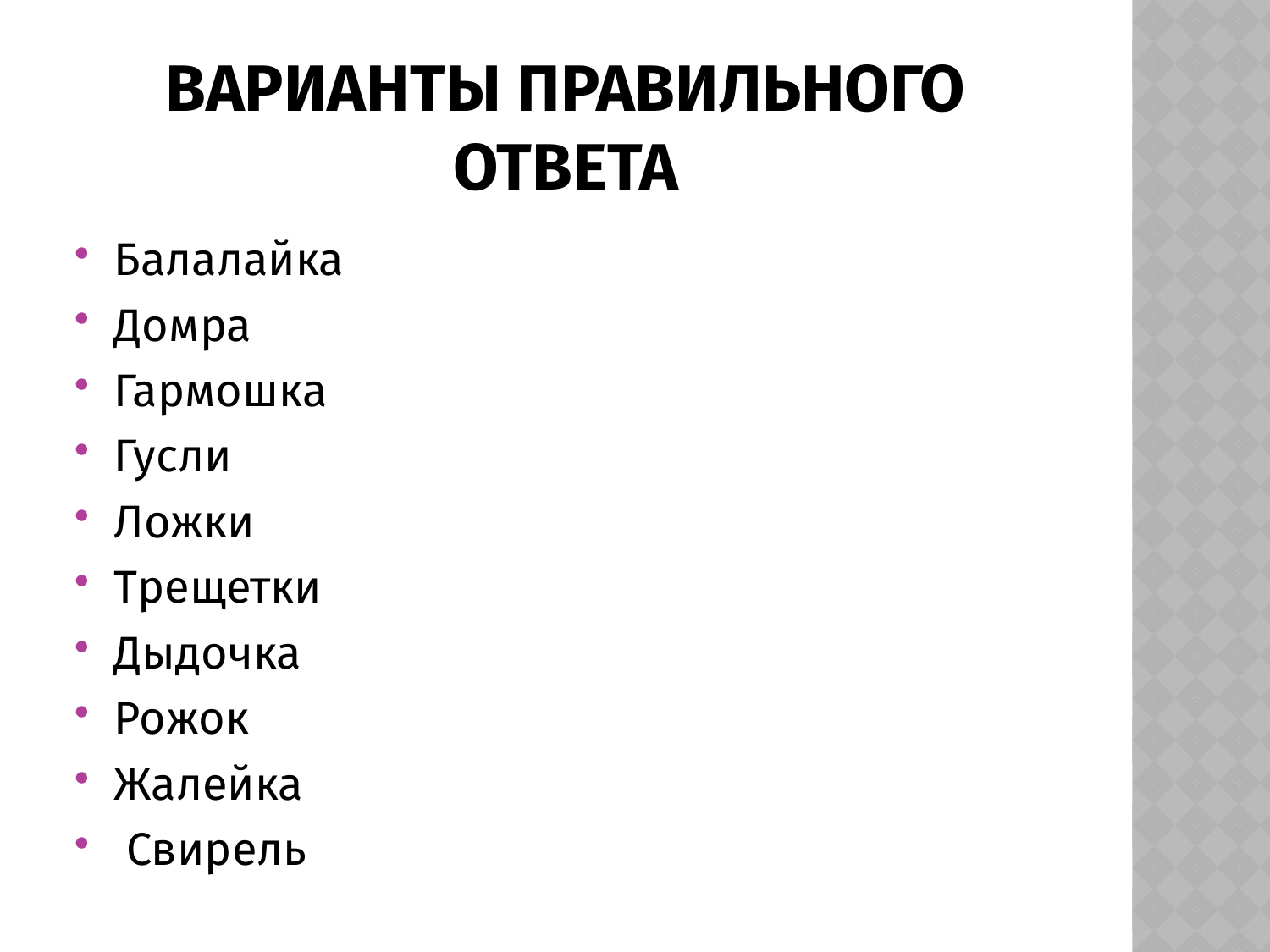

# Варианты правильного ответа
Балалайка
Домра
Гармошка
Гусли
Ложки
Трещетки
Дыдочка
Рожок
Жалейка
 Свирель